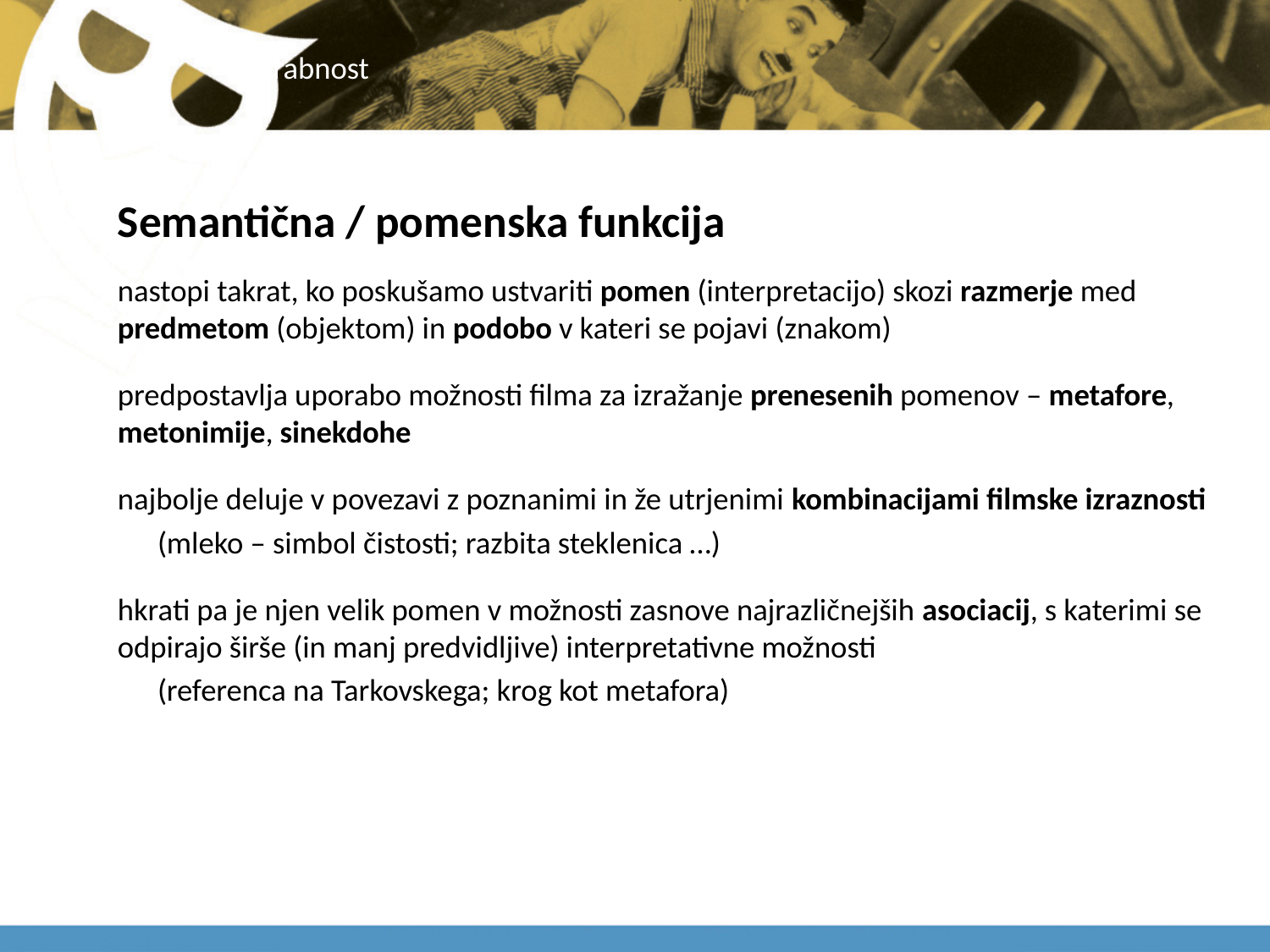

# uporabnost
Semantična / pomenska funkcija

nastopi takrat, ko poskušamo ustvariti pomen (interpretacijo) skozi razmerje med predmetom (objektom) in podobo v kateri se pojavi (znakom)

predpostavlja uporabo možnosti filma za izražanje prenesenih pomenov – metafore, metonimije, sinekdohe

najbolje deluje v povezavi z poznanimi in že utrjenimi kombinacijami filmske izraznosti
(mleko – simbol čistosti; razbita steklenica …)

hkrati pa je njen velik pomen v možnosti zasnove najrazličnejših asociacij, s katerimi se odpirajo širše (in manj predvidljive) interpretativne možnosti
(referenca na Tarkovskega; krog kot metafora)